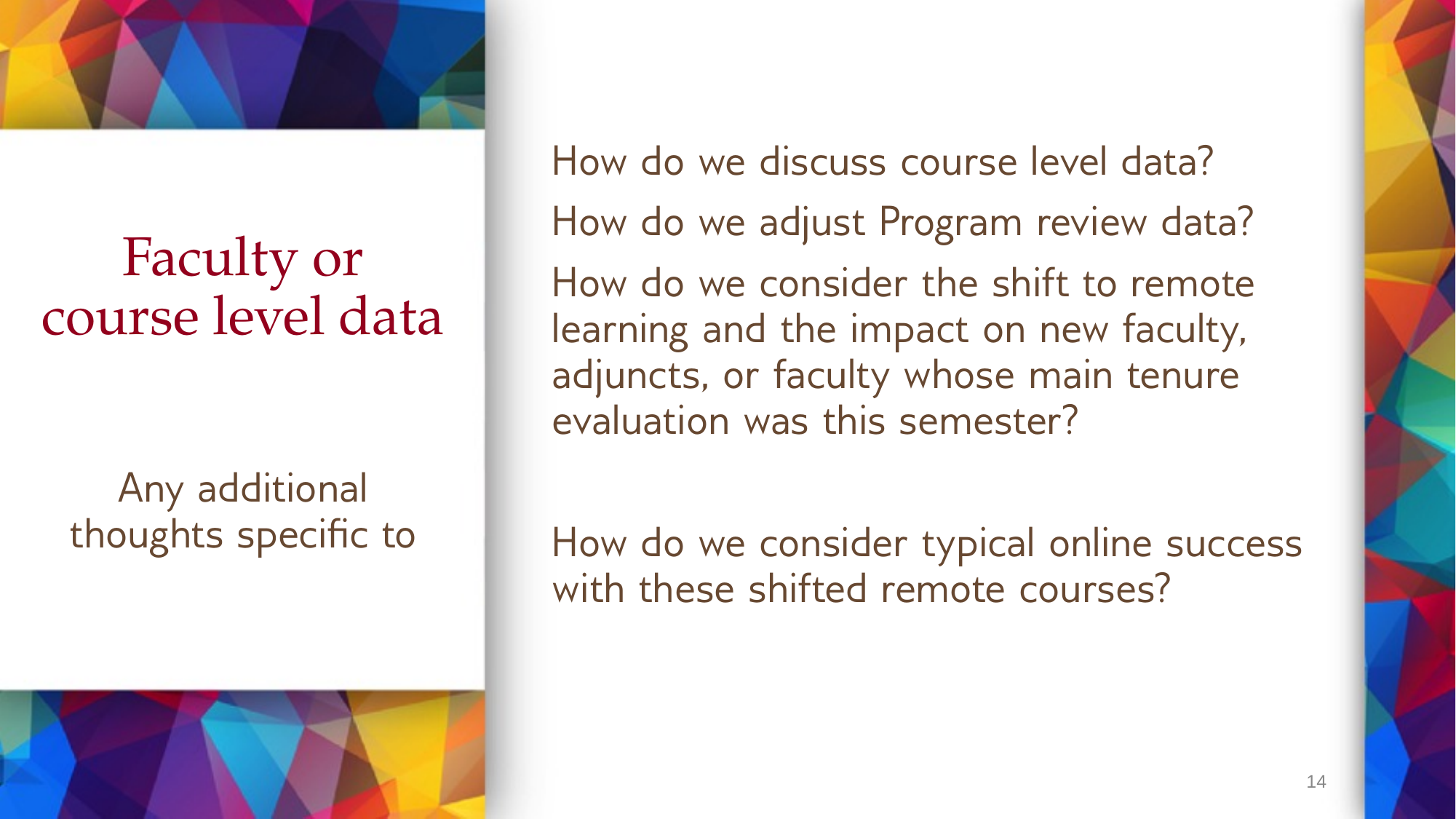

How do we discuss course level data?
How do we adjust Program review data?
How do we consider the shift to remote learning and the impact on new faculty, adjuncts, or faculty whose main tenure evaluation was this semester?

How do we consider typical online success with these shifted remote courses?
# Faculty or course level data
Any additional thoughts specific to
14